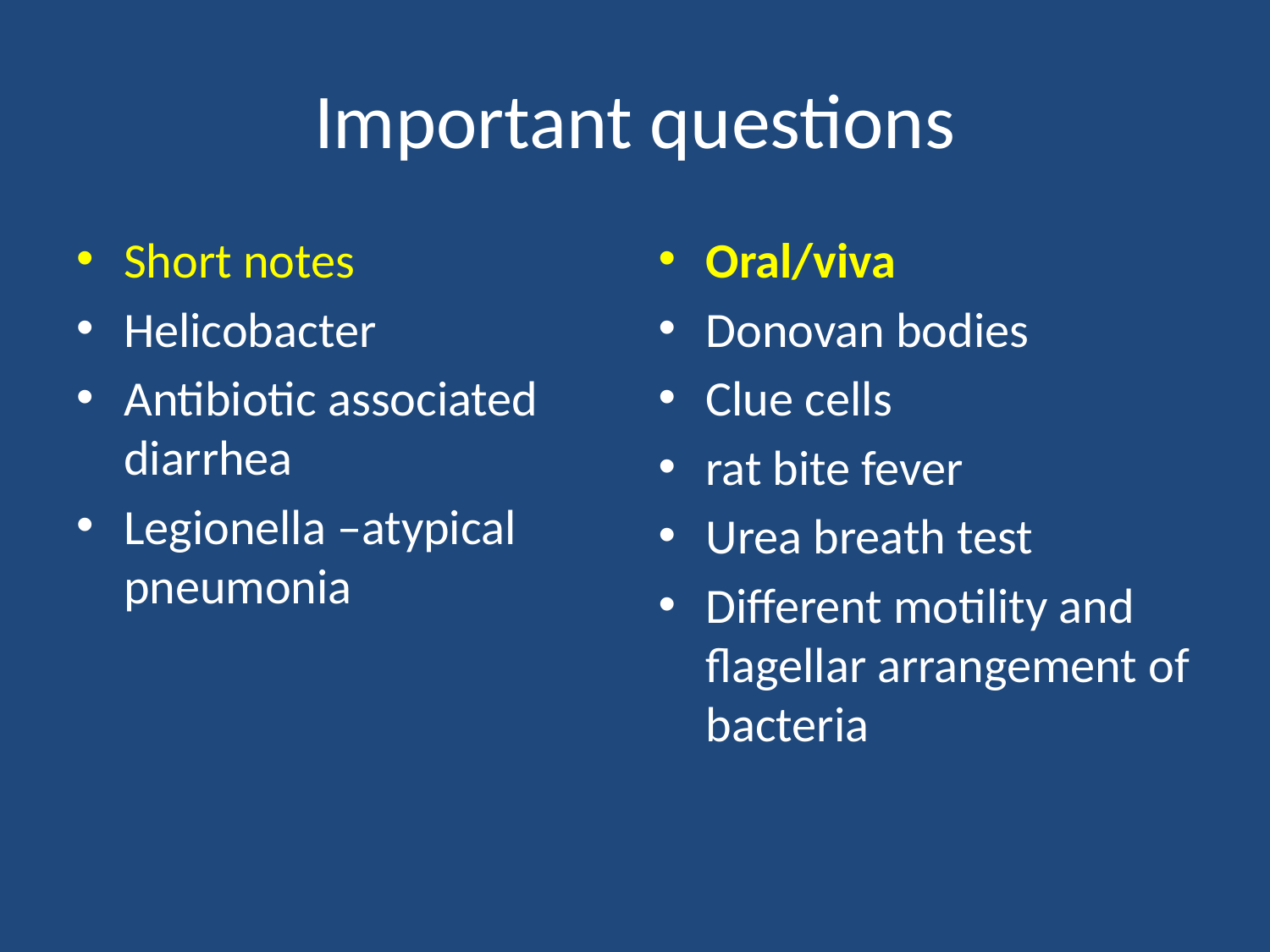

# Important questions
Short notes
Helicobacter
Antibiotic associated diarrhea
Legionella –atypical pneumonia

Oral/viva
Donovan bodies
Clue cells
rat bite fever
Urea breath test
Different motility and flagellar arrangement of bacteria